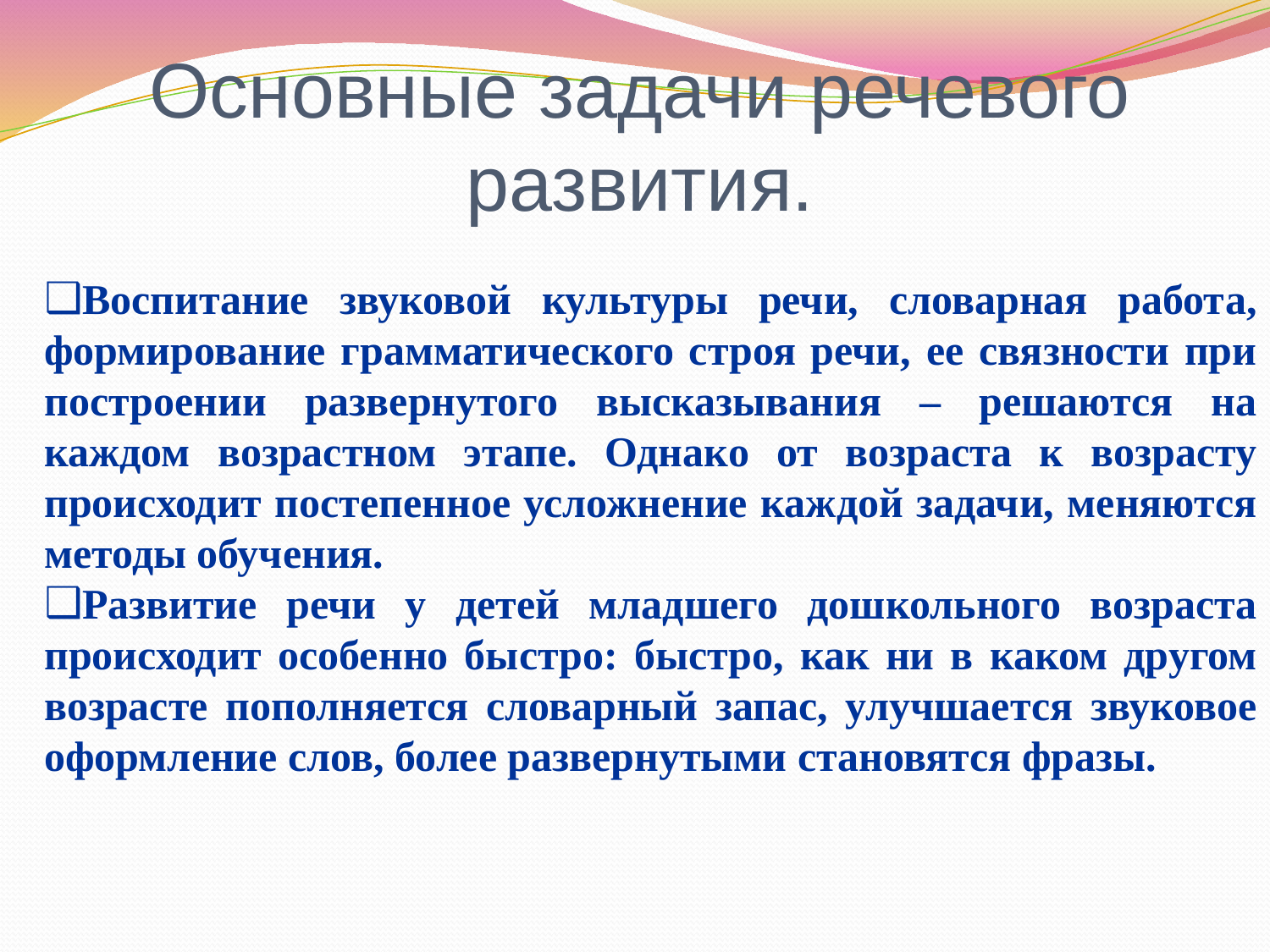

# Основные задачи речевого развития.

Воспитание звуковой культуры речи, словарная работа, формирование грамматического строя речи, ее связности при построении развернутого высказывания – решаются на каждом возрастном этапе. Однако от возраста к возрасту происходит постепенное усложнение каждой задачи, меняются методы обучения.
Развитие речи у детей младшего дошкольного возраста происходит особенно быстро: быстро, как ни в каком другом возрасте пополняется словарный запас, улучшается звуковое оформление слов, более развернутыми становятся фразы.